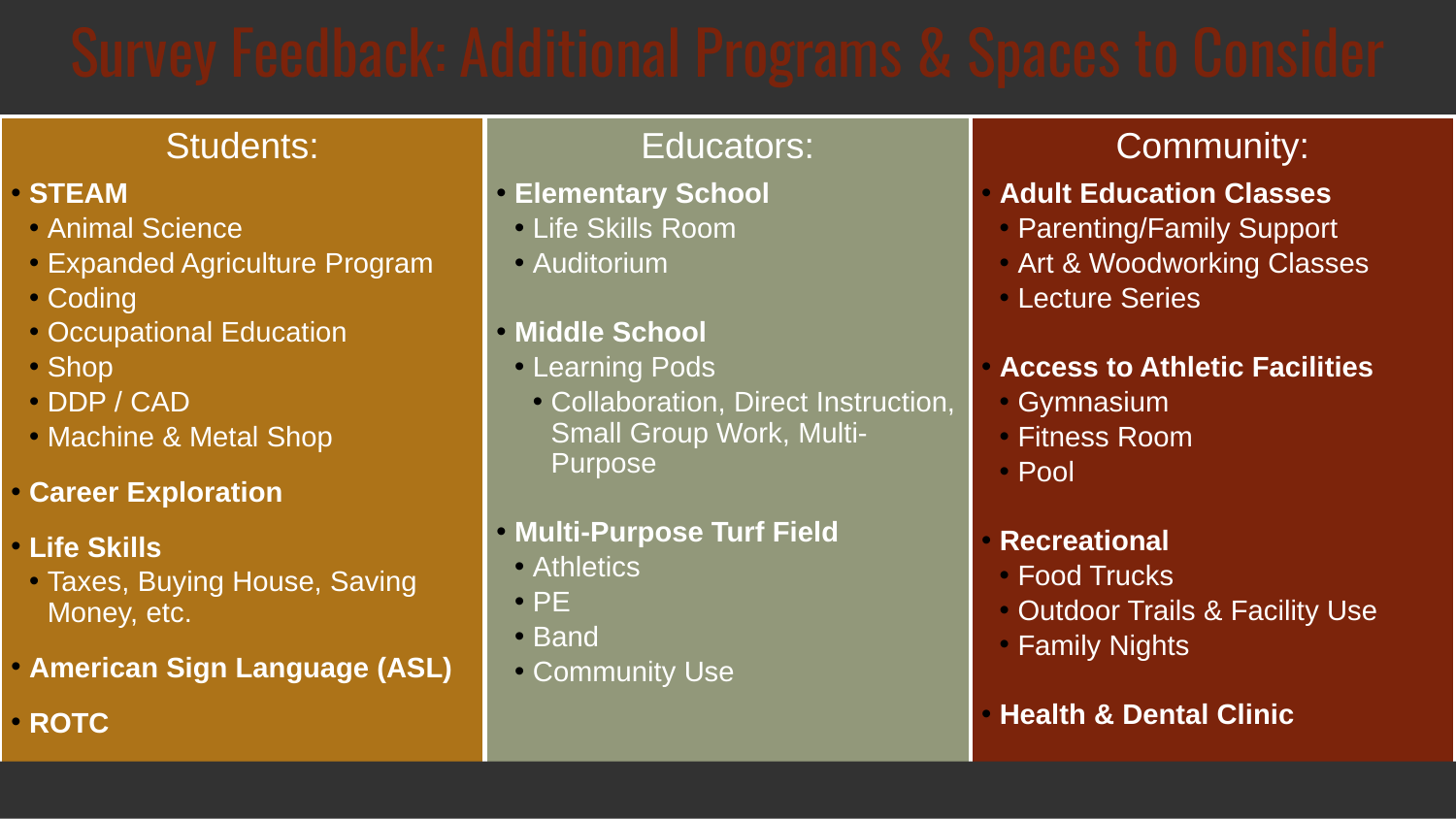

Survey Feedback: Additional Programs & Spaces to Consider
Students:
STEAM
Animal Science
Expanded Agriculture Program
Coding
Occupational Education
Shop
DDP / CAD
Machine & Metal Shop
Career Exploration
Life Skills
Taxes, Buying House, Saving Money, etc.
American Sign Language (ASL)
ROTC
Educators:
Elementary School
Life Skills Room
Auditorium

Middle School
Learning Pods
Collaboration, Direct Instruction, Small Group Work, Multi-Purpose

Multi-Purpose Turf Field
Athletics
PE
Band
Community Use
Community:
Adult Education Classes
Parenting/Family Support
Art & Woodworking Classes
Lecture Series

Access to Athletic Facilities
Gymnasium
Fitness Room
Pool

Recreational
Food Trucks
Outdoor Trails & Facility Use
Family Nights

Health & Dental Clinic